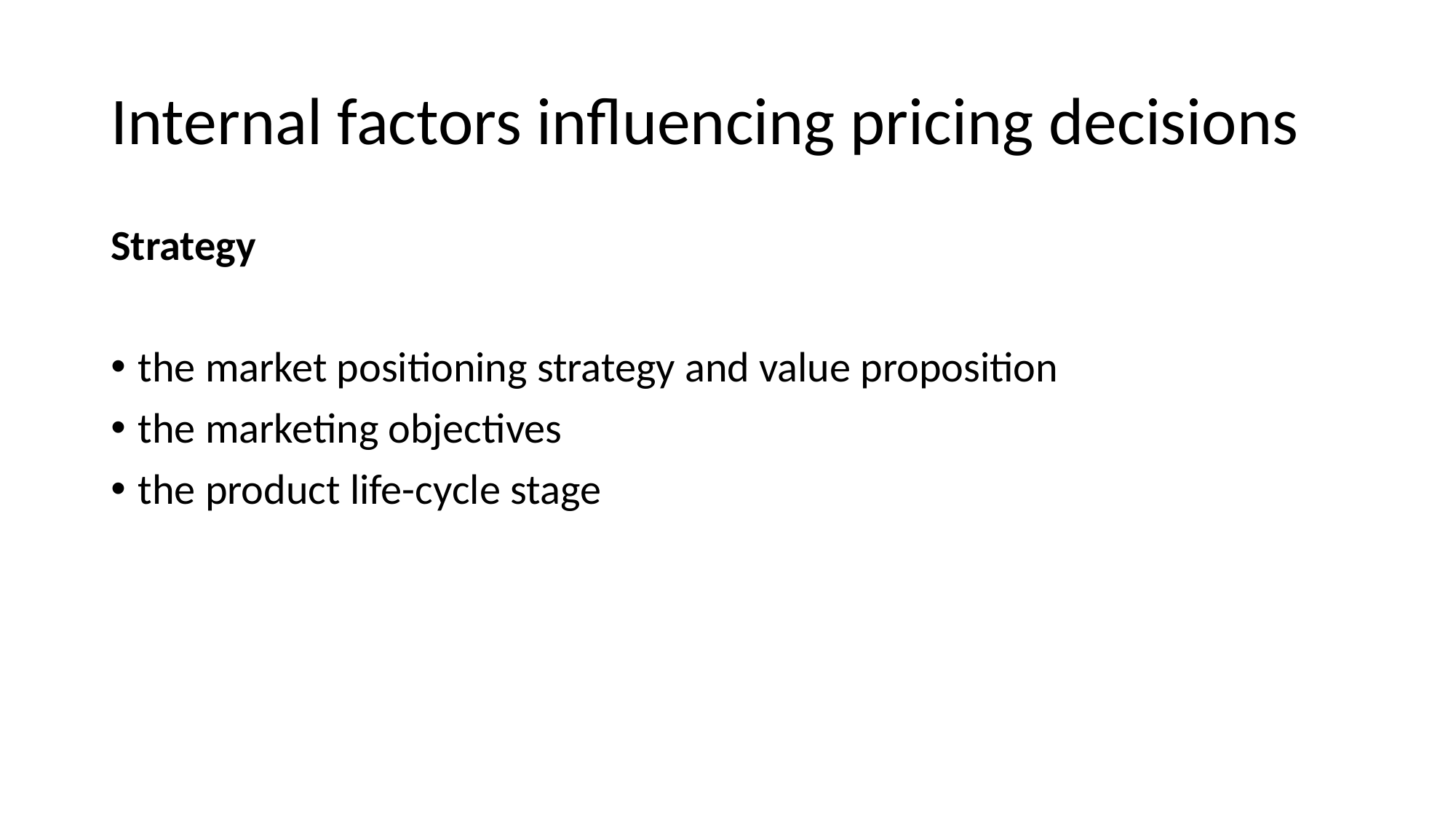

# Internal factors influencing pricing decisions
Strategy

the market positioning strategy and value proposition
the marketing objectives
the product life-cycle stage